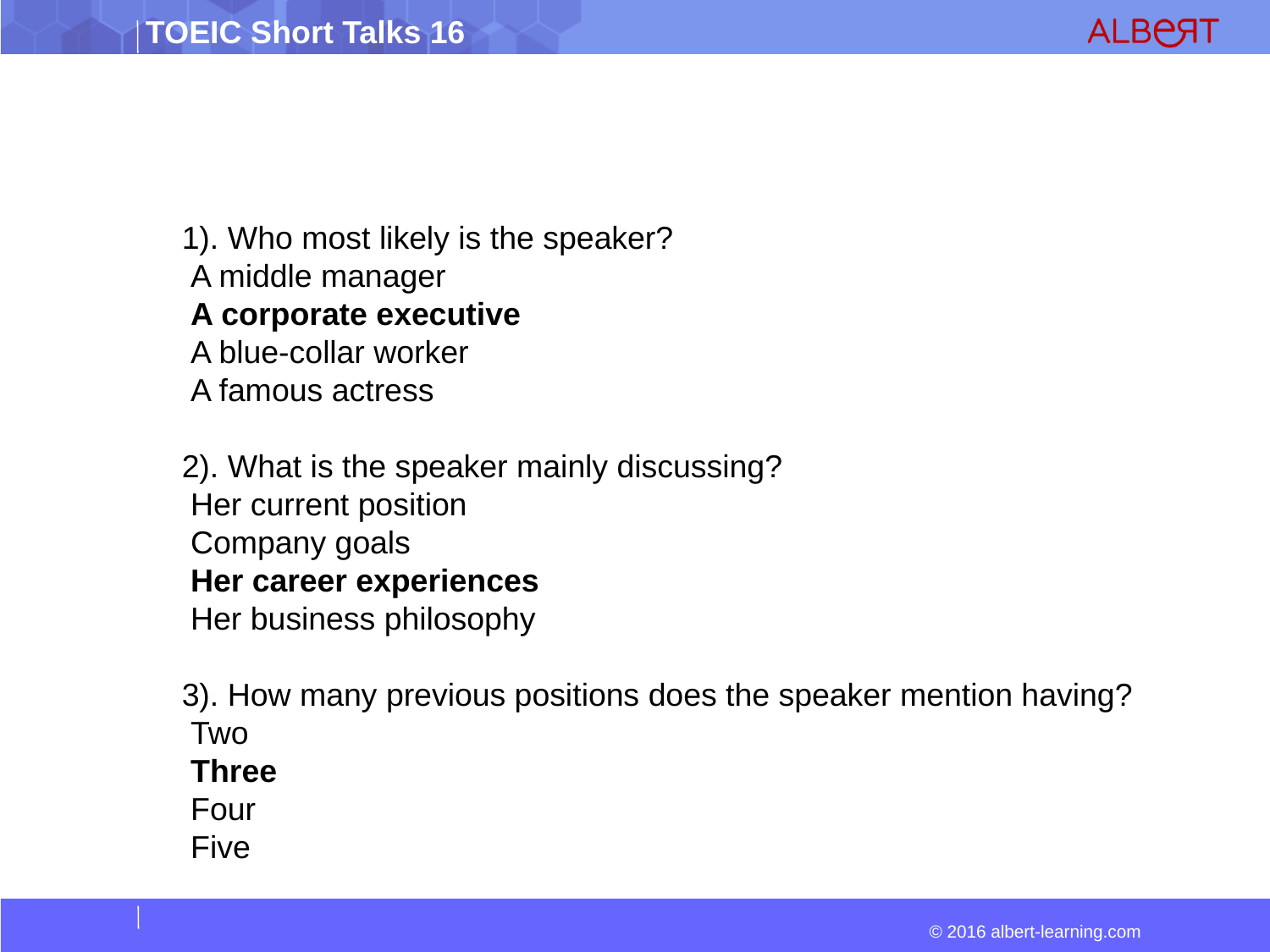

1). Who most likely is the speaker?
 A middle manager
 A corporate executive
 A blue-collar worker
 A famous actress
2). What is the speaker mainly discussing?
 Her current position
 Company goals
 Her career experiences
 Her business philosophy
3). How many previous positions does the speaker mention having?
 Two
 Three
 Four
 Five